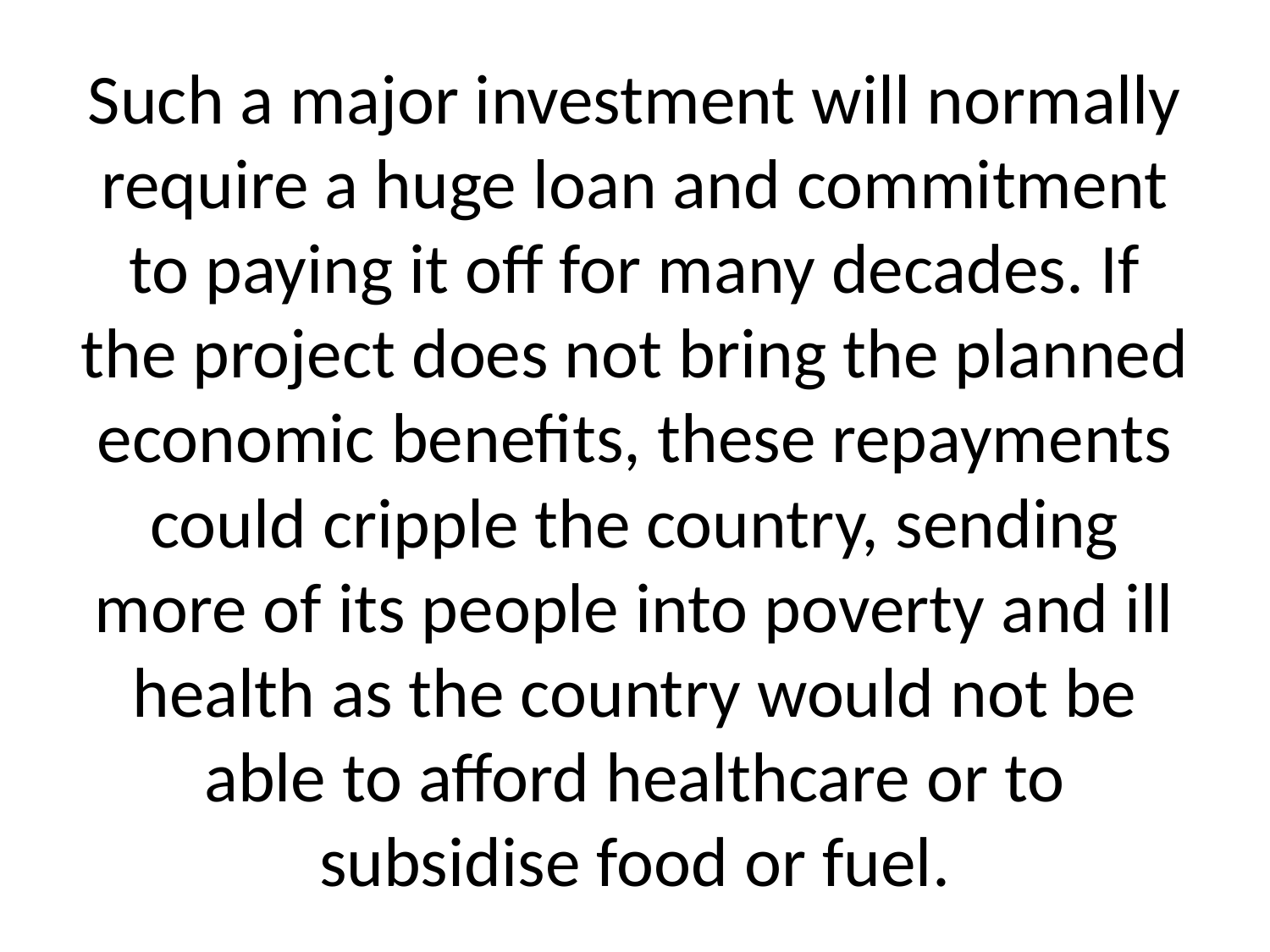

# Such a major investment will normally require a huge loan and commitment to paying it off for many decades. If the project does not bring the planned economic benefits, these repayments could cripple the country, sending more of its people into poverty and ill health as the country would not be able to afford healthcare or to subsidise food or fuel.